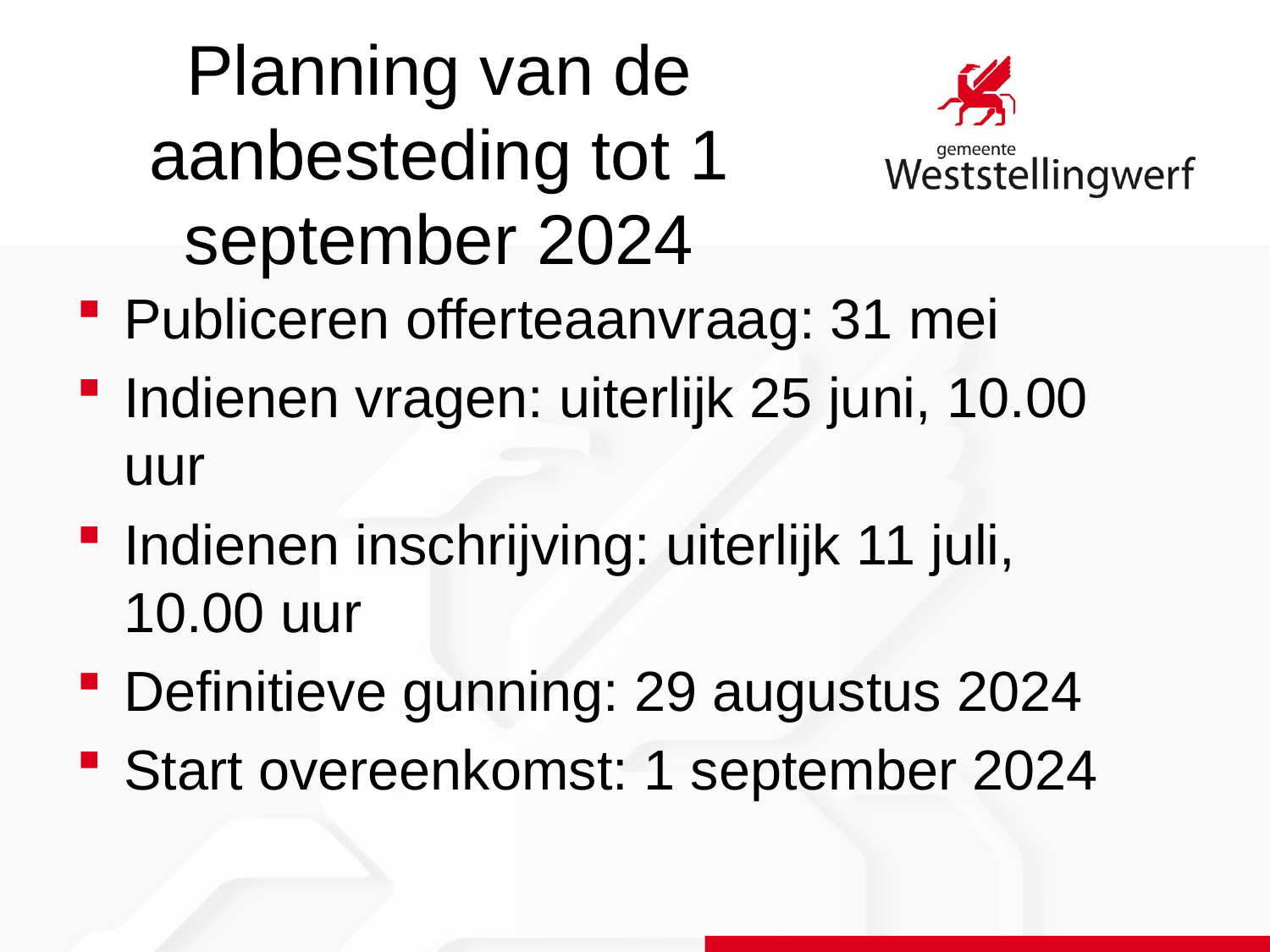

# Planning van de aanbesteding tot 1 september 2024
Publiceren offerteaanvraag: 31 mei
Indienen vragen: uiterlijk 25 juni, 10.00 uur
Indienen inschrijving: uiterlijk 11 juli, 10.00 uur
Definitieve gunning: 29 augustus 2024
Start overeenkomst: 1 september 2024